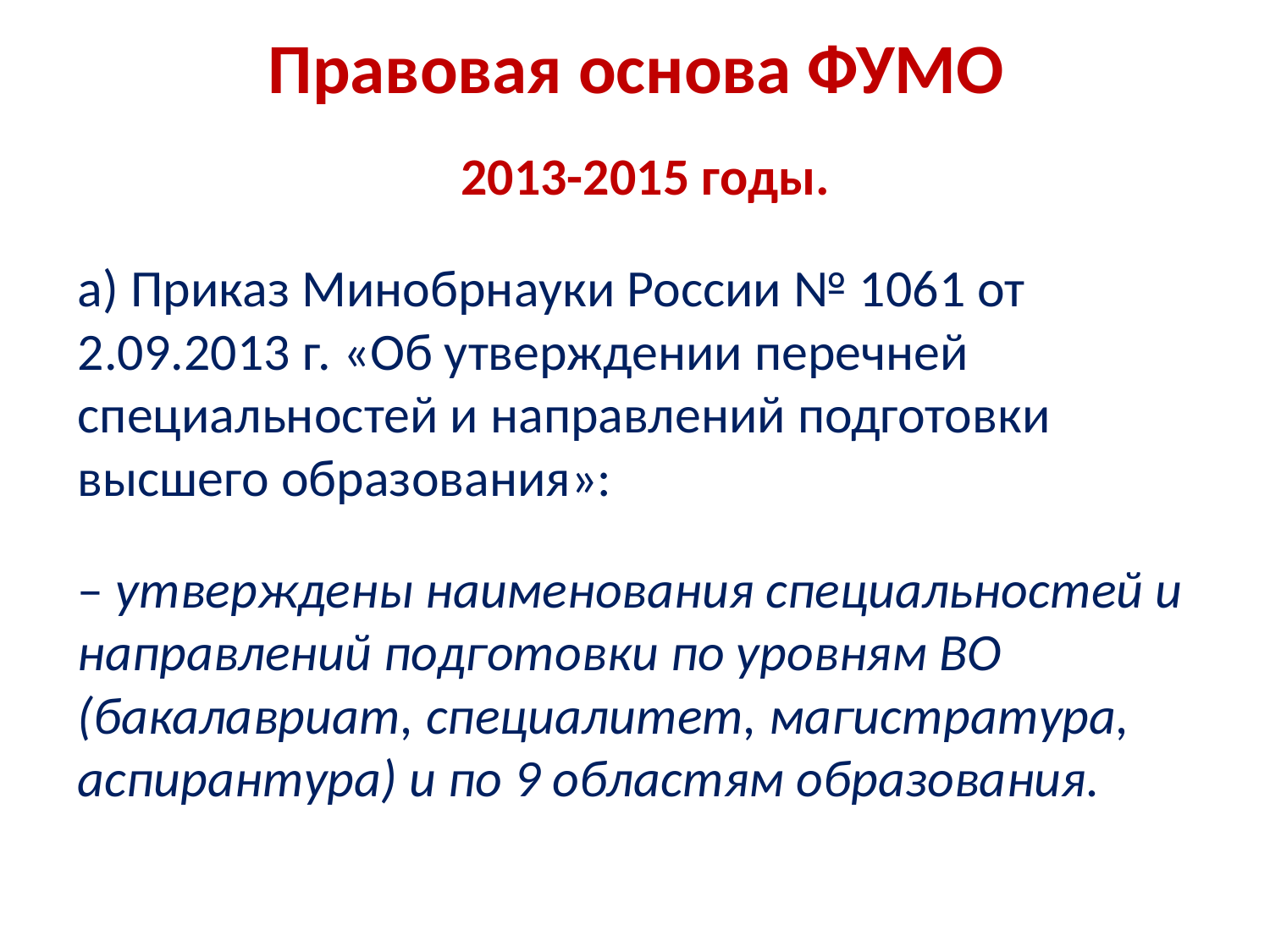

# Правовая основа ФУМО
2013-2015 годы.
а) Приказ Минобрнауки России № 1061 от 2.09.2013 г. «Об утверждении перечней специальностей и направлений подготовки высшего образования»:
– утверждены наименования специальностей и направлений подготовки по уровням ВО (бакалавриат, специалитет, магистратура, аспирантура) и по 9 областям образования.